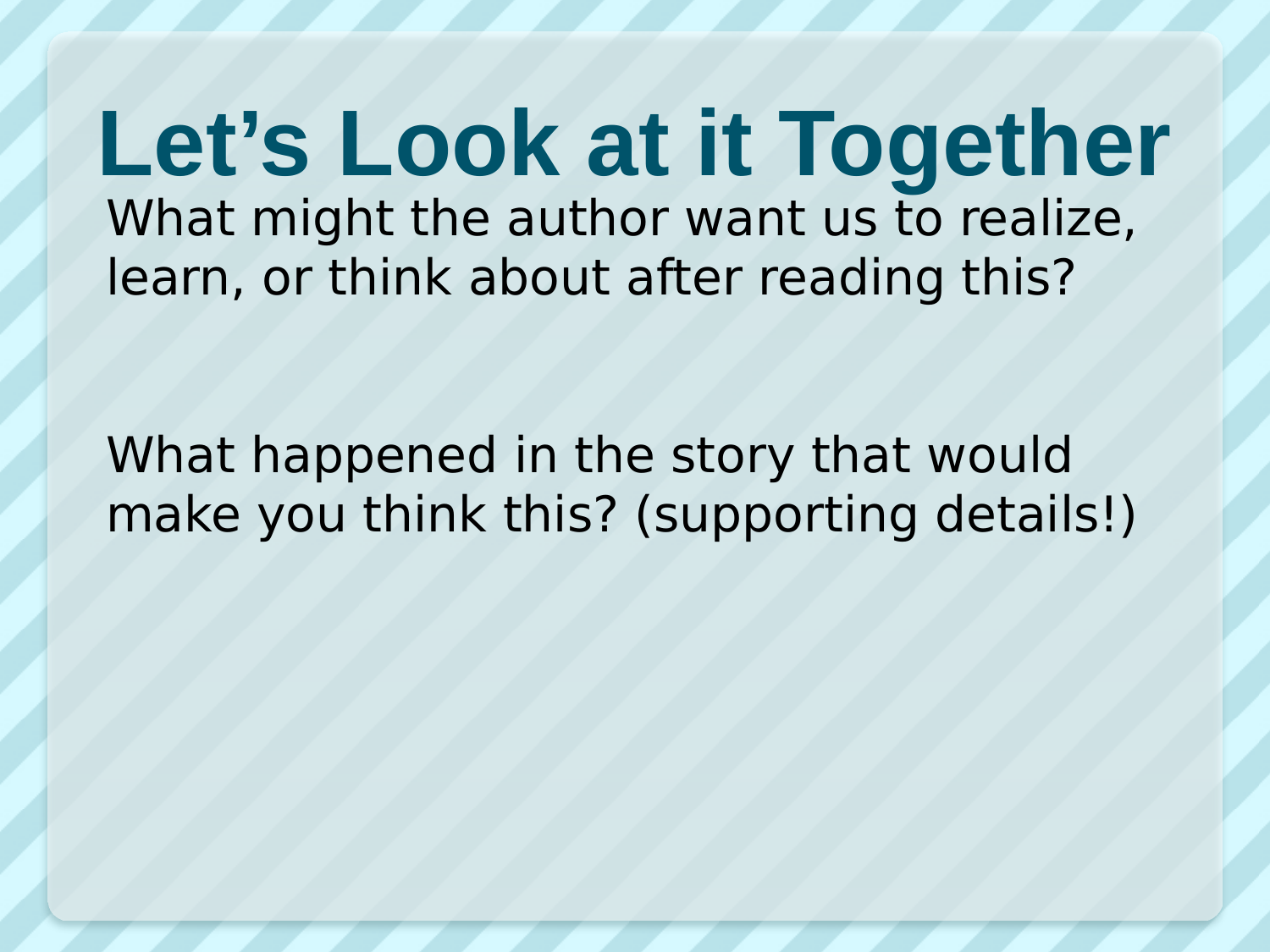

# Let’s Look at it Together
What might the author want us to realize, learn, or think about after reading this?

What happened in the story that would make you think this? (supporting details!)